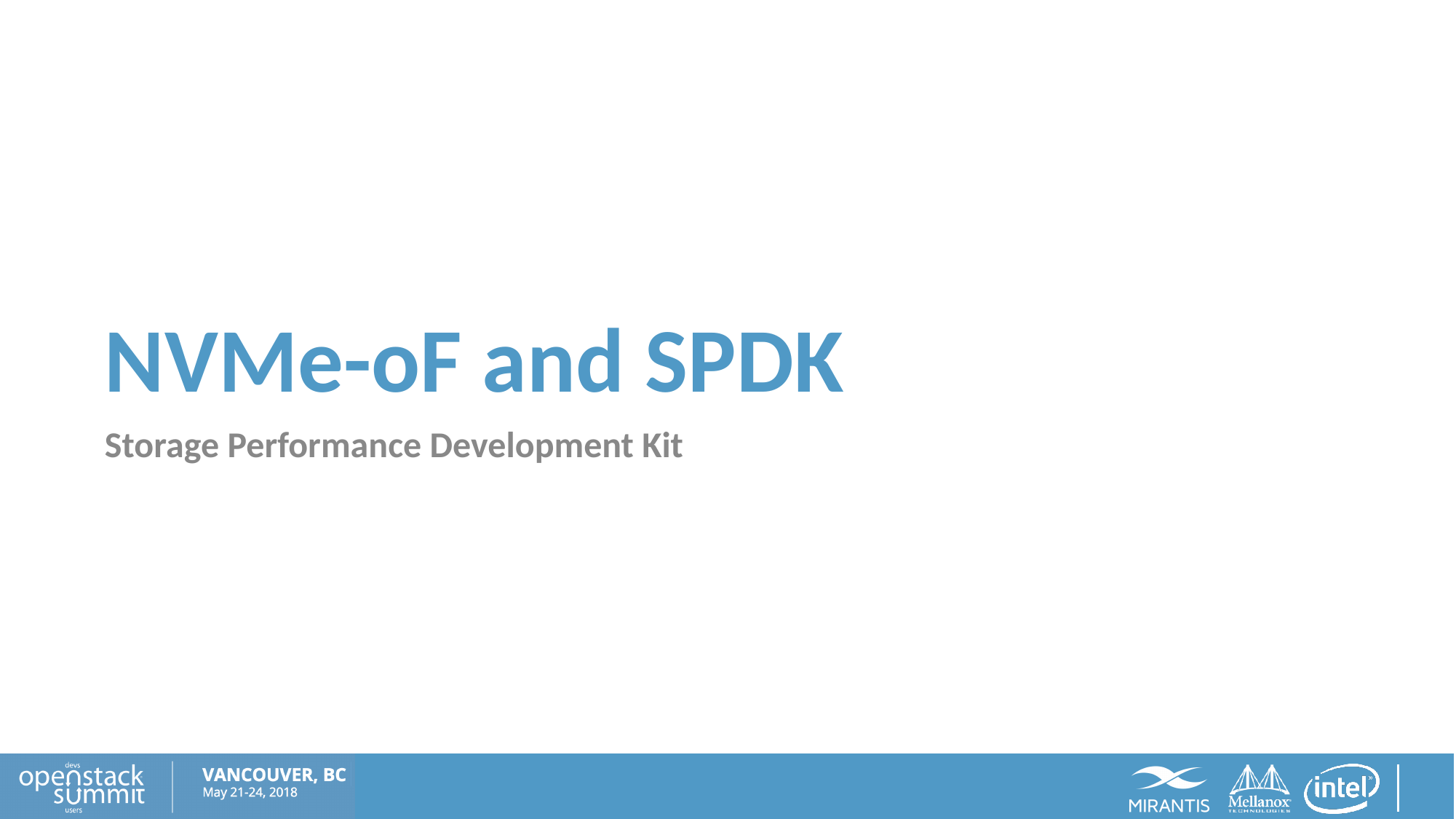

# NVMe-oF and SPDK
Storage Performance Development Kit